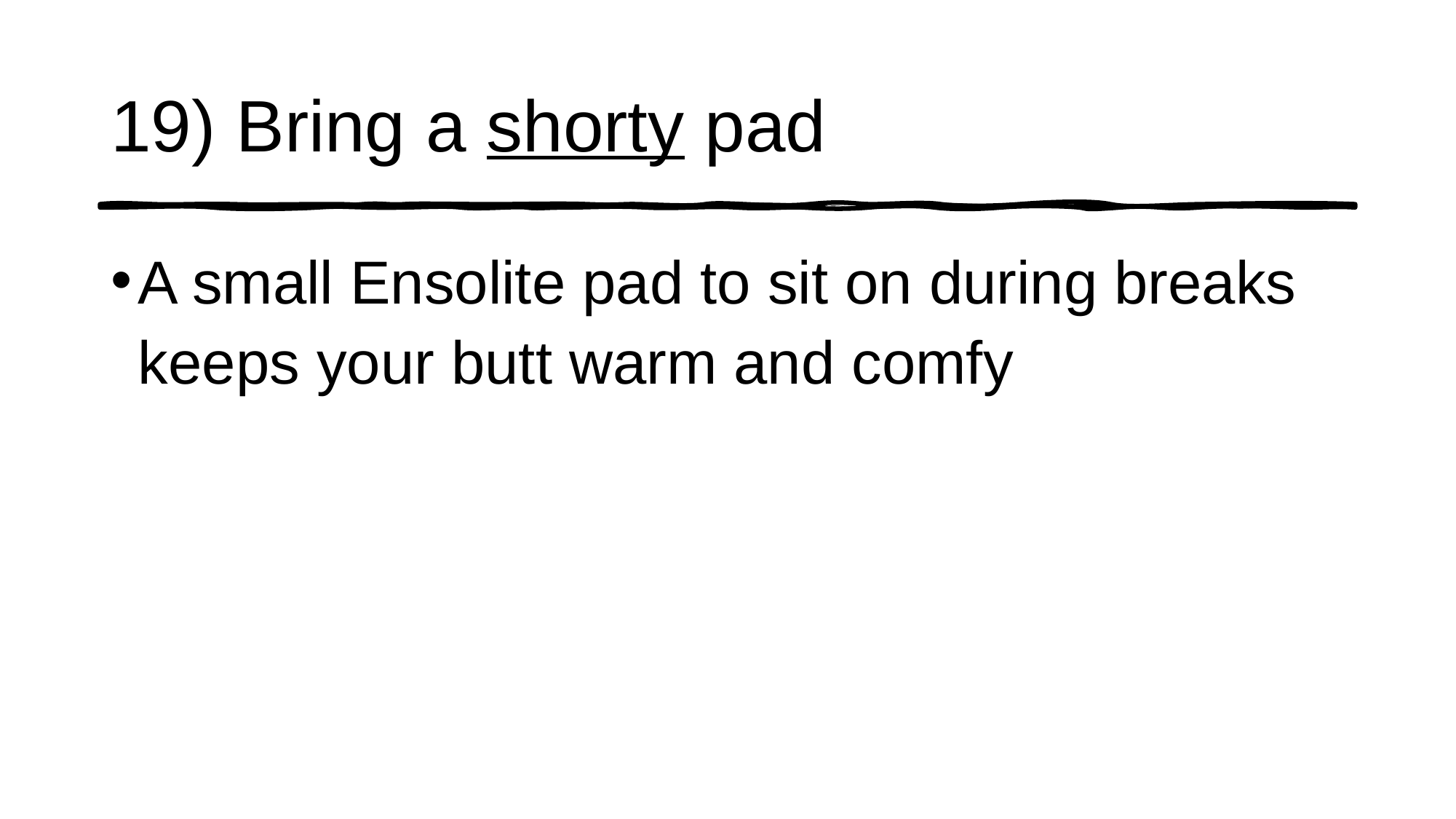

# 19) Bring a shorty pad
A small Ensolite pad to sit on during breaks keeps your butt warm and comfy